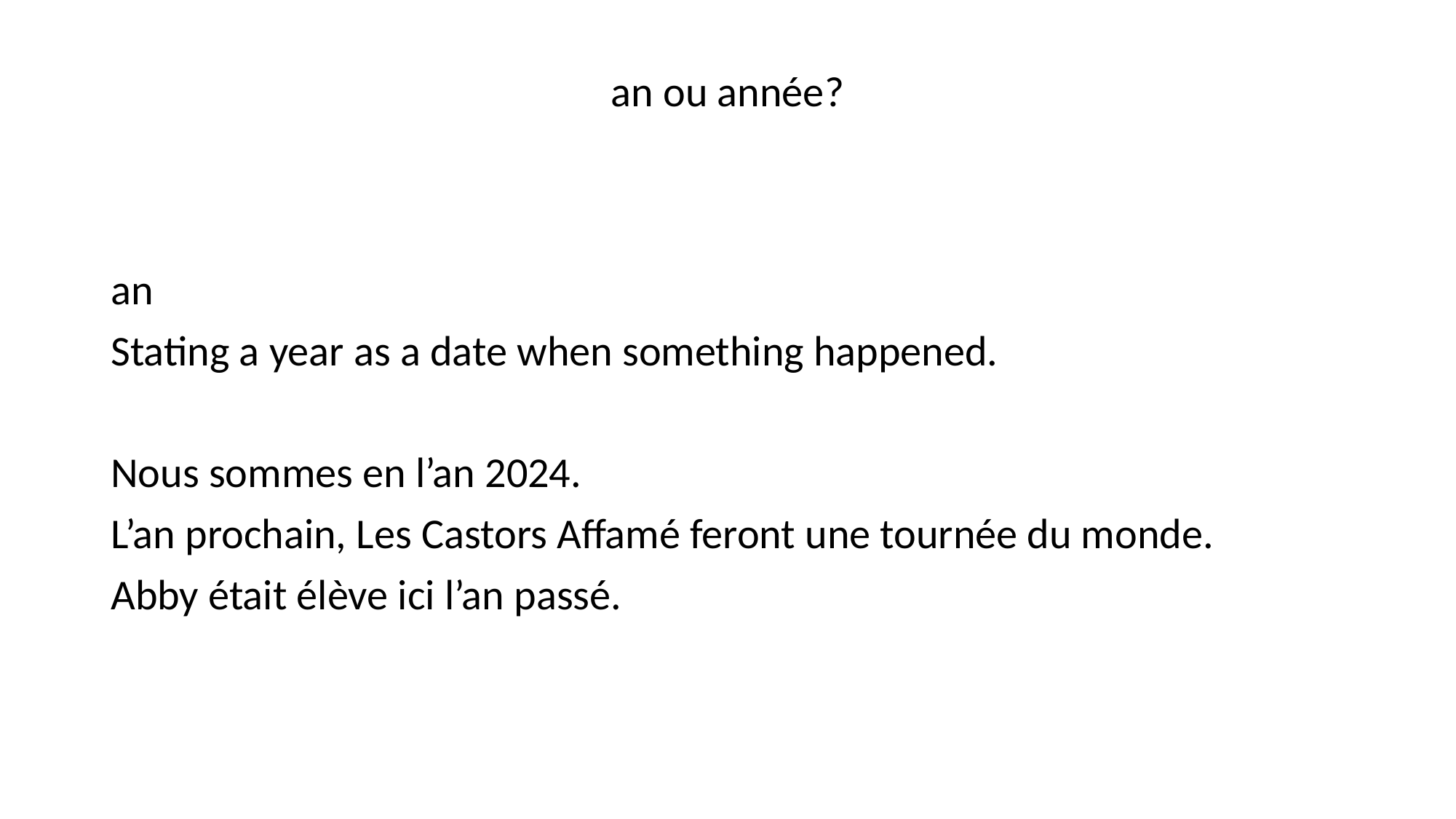

# an ou année?

an
Stating a year as a date when something happened.

Nous sommes en l’an 2024.
L’an prochain, Les Castors Affamé feront une tournée du monde.
Abby était élève ici l’an passé.